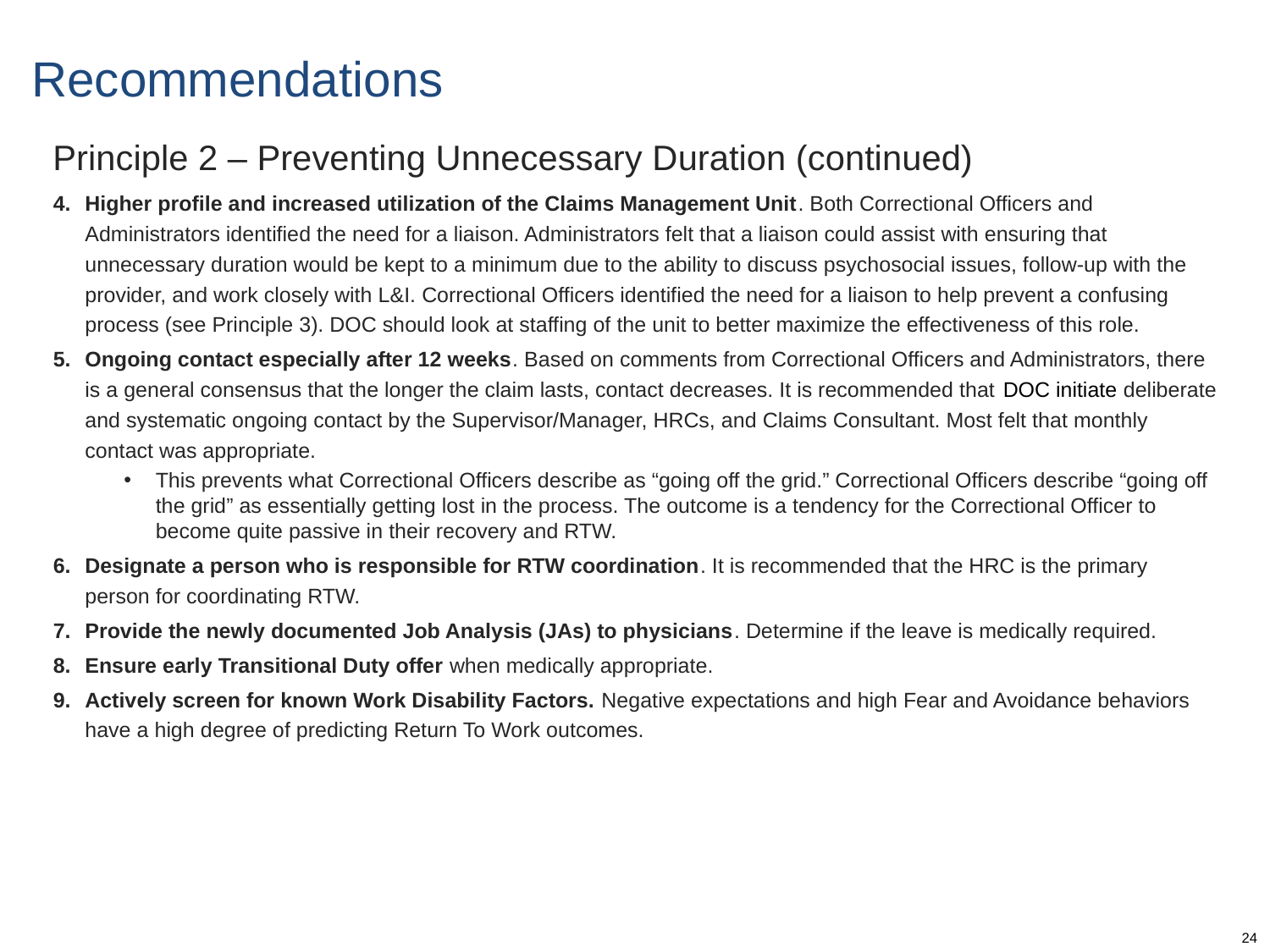

# Recommendations
Principle 2 – Preventing Unnecessary Duration (continued)
Higher profile and increased utilization of the Claims Management Unit. Both Correctional Officers and Administrators identified the need for a liaison. Administrators felt that a liaison could assist with ensuring that unnecessary duration would be kept to a minimum due to the ability to discuss psychosocial issues, follow-up with the provider, and work closely with L&I. Correctional Officers identified the need for a liaison to help prevent a confusing process (see Principle 3). DOC should look at staffing of the unit to better maximize the effectiveness of this role.
Ongoing contact especially after 12 weeks. Based on comments from Correctional Officers and Administrators, there is a general consensus that the longer the claim lasts, contact decreases. It is recommended that DOC initiate deliberate and systematic ongoing contact by the Supervisor/Manager, HRCs, and Claims Consultant. Most felt that monthly contact was appropriate.
This prevents what Correctional Officers describe as “going off the grid.” Correctional Officers describe “going off the grid” as essentially getting lost in the process. The outcome is a tendency for the Correctional Officer to become quite passive in their recovery and RTW.
Designate a person who is responsible for RTW coordination. It is recommended that the HRC is the primary person for coordinating RTW.
Provide the newly documented Job Analysis (JAs) to physicians. Determine if the leave is medically required.
Ensure early Transitional Duty offer when medically appropriate.
Actively screen for known Work Disability Factors. Negative expectations and high Fear and Avoidance behaviors have a high degree of predicting Return To Work outcomes.

24